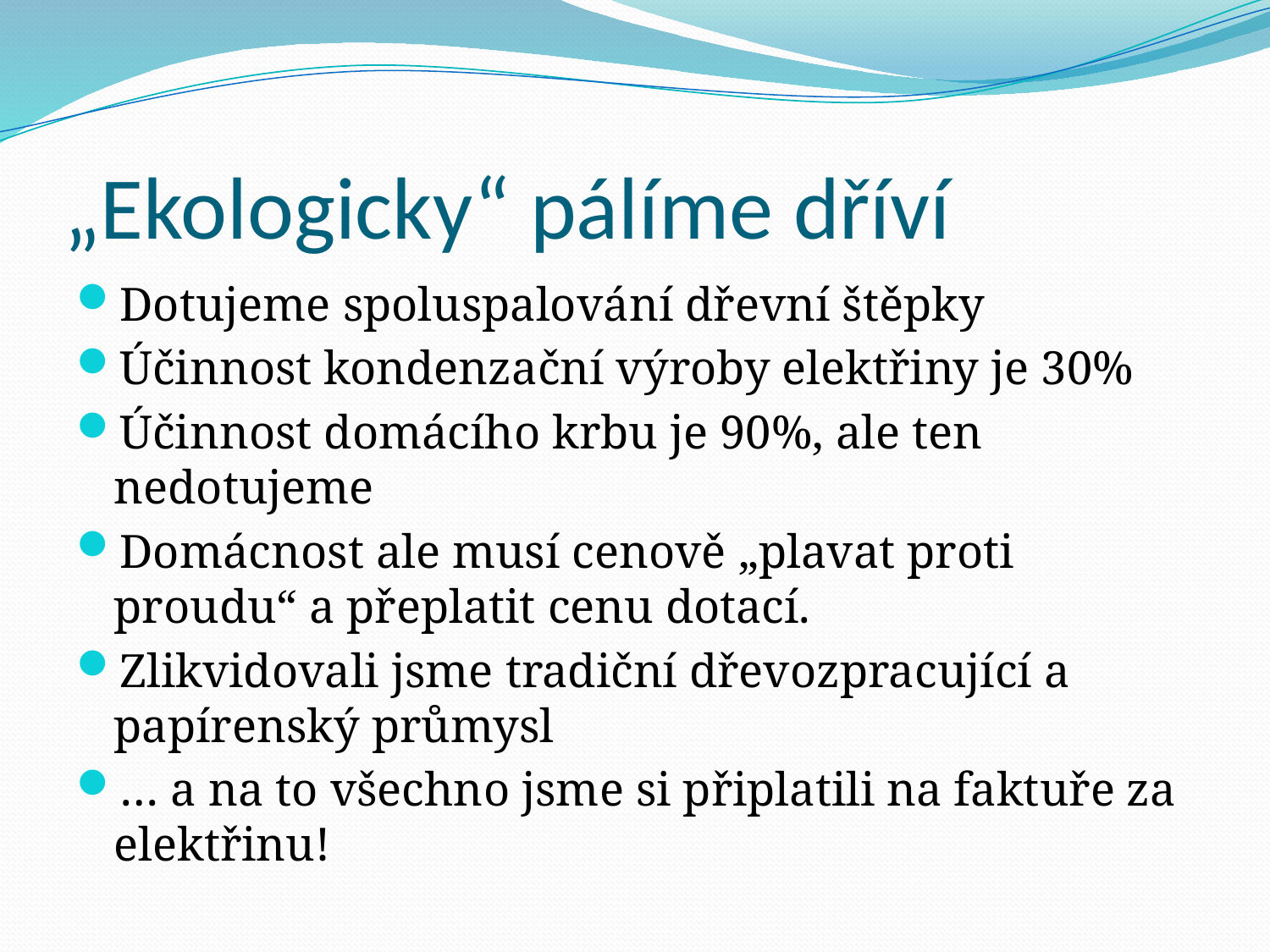

# „Ekologicky“ pálíme dříví
Dotujeme spoluspalování dřevní štěpky
Účinnost kondenzační výroby elektřiny je 30%
Účinnost domácího krbu je 90%, ale ten nedotujeme
Domácnost ale musí cenově „plavat proti proudu“ a přeplatit cenu dotací.
Zlikvidovali jsme tradiční dřevozpracující a papírenský průmysl
… a na to všechno jsme si připlatili na faktuře za elektřinu!